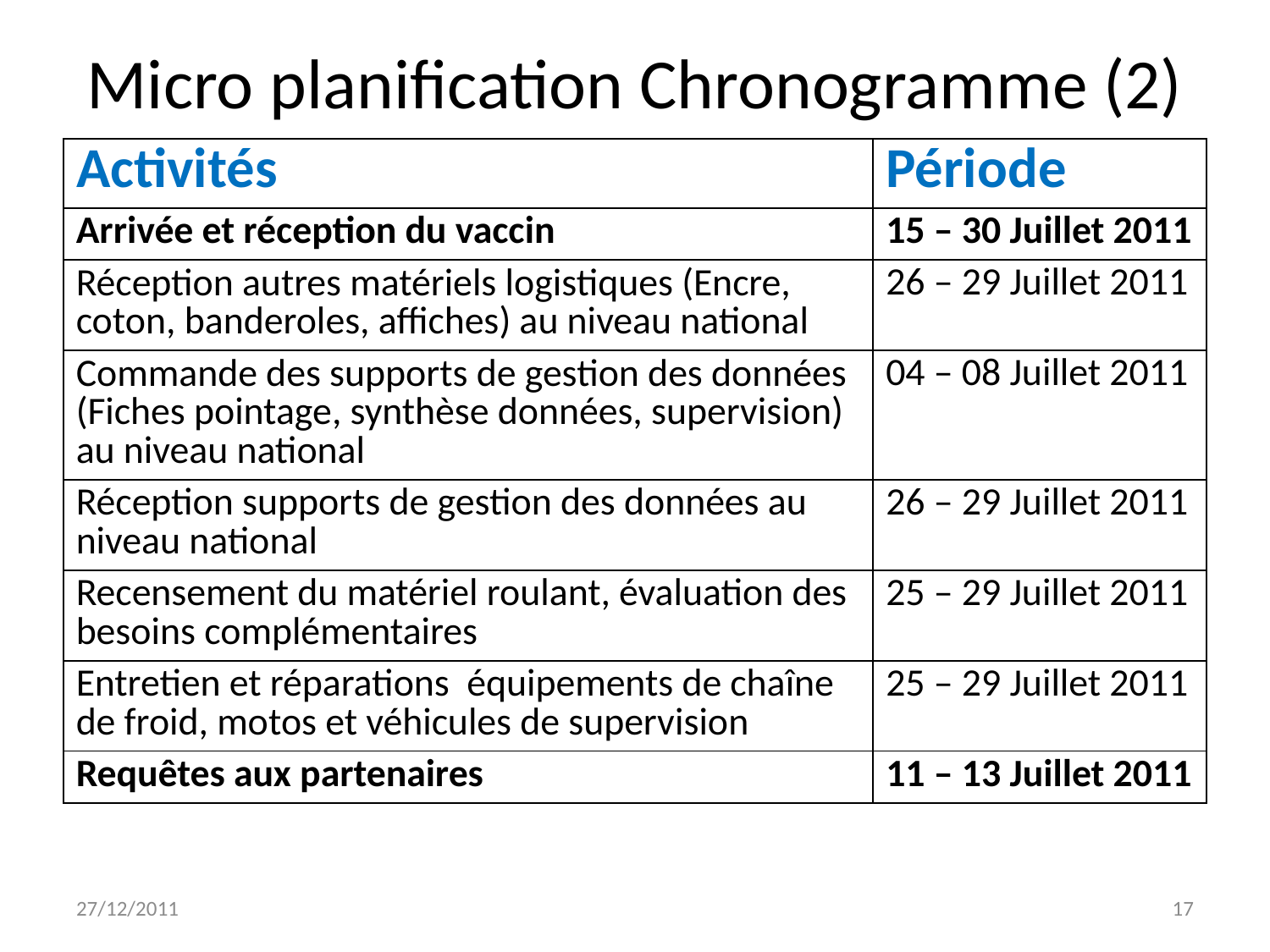

# Micro planification Chronogramme (2)
| Activités | Période |
| --- | --- |
| Arrivée et réception du vaccin | 15 – 30 Juillet 2011 |
| Réception autres matériels logistiques (Encre, coton, banderoles, affiches) au niveau national | 26 – 29 Juillet 2011 |
| Commande des supports de gestion des données (Fiches pointage, synthèse données, supervision) au niveau national | 04 – 08 Juillet 2011 |
| Réception supports de gestion des données au niveau national | 26 – 29 Juillet 2011 |
| Recensement du matériel roulant, évaluation des besoins complémentaires | 25 – 29 Juillet 2011 |
| Entretien et réparations équipements de chaîne de froid, motos et véhicules de supervision | 25 – 29 Juillet 2011 |
| Requêtes aux partenaires | 11 – 13 Juillet 2011 |
27/12/2011
17